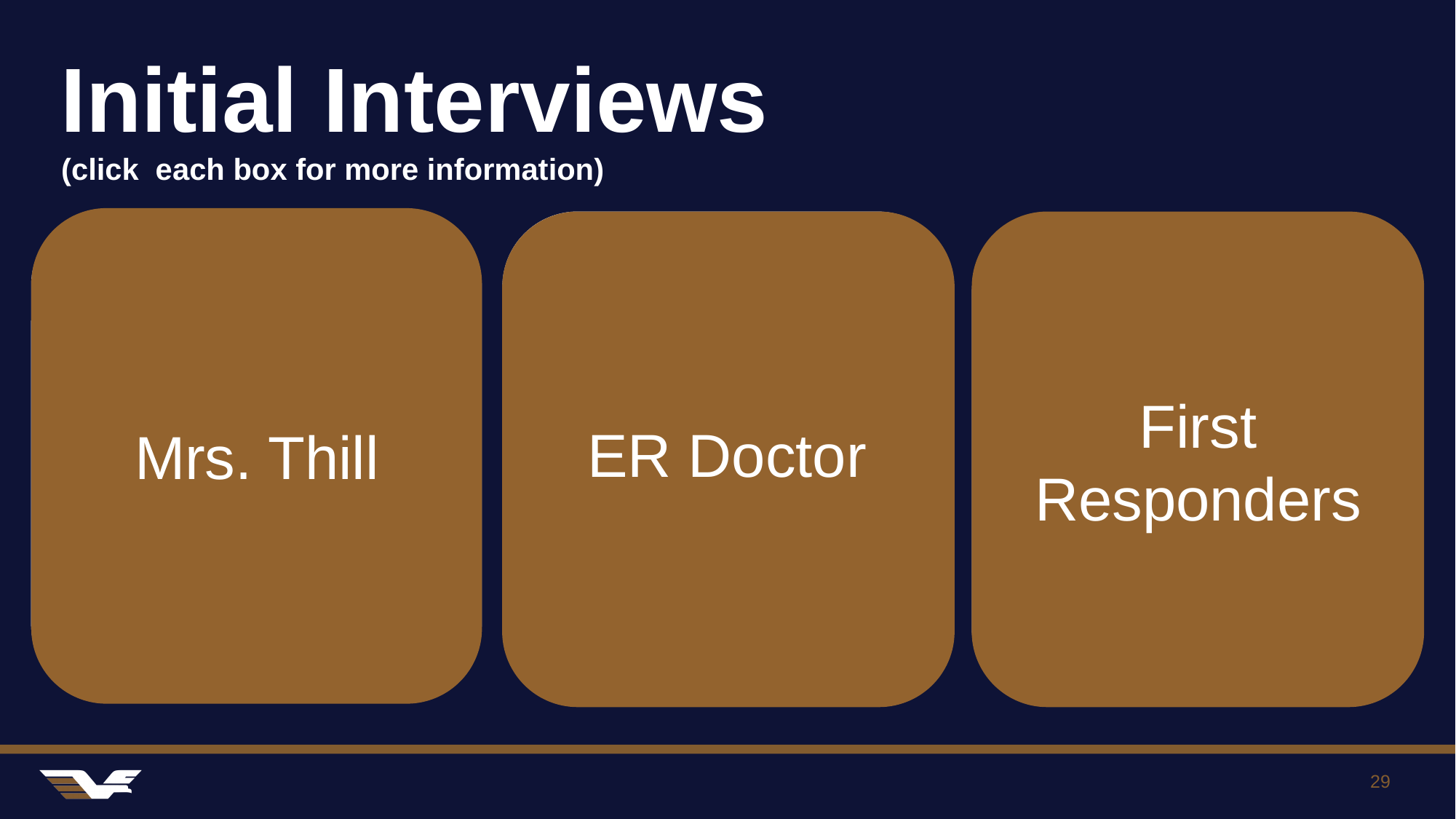

# Initial Interviews
(click  each box for more information)

Mrs. Thill

Mrs. Thill is an 85-year-old woman who lives with her husband in their home.
She reports she has been assaulted by her husband and that this is not the first time.
She states, “he picked up my walker and slammed it against my leg. He kept hitting me and hitting me.”
Mrs. Thill has visible injuries to her legs and severe bruising to her face.

EAGLE Resource:
Bruising Identification Chart

ER Doctor

After some reluctance in disclosing information due to HIPAA, the doctor states Mrs. Thills injuries are consistent with a possible assault.
The doctor also notes Mrs. Thill has old injuries that may be consistent with prior history of abuse.

EAGLE Resource:
HIPAA: A Guide for Law Enforcement

First Responders

While at the hospital, you speak with the EMTs who brought Mrs. Thill to the hospital.
 They recall her husband as being very dismissive of her injuries.
With the exception of multiple cats roaming around, the home itself was clean and clutter-free.

EAGLE Resource:
First Responder Checklist
29